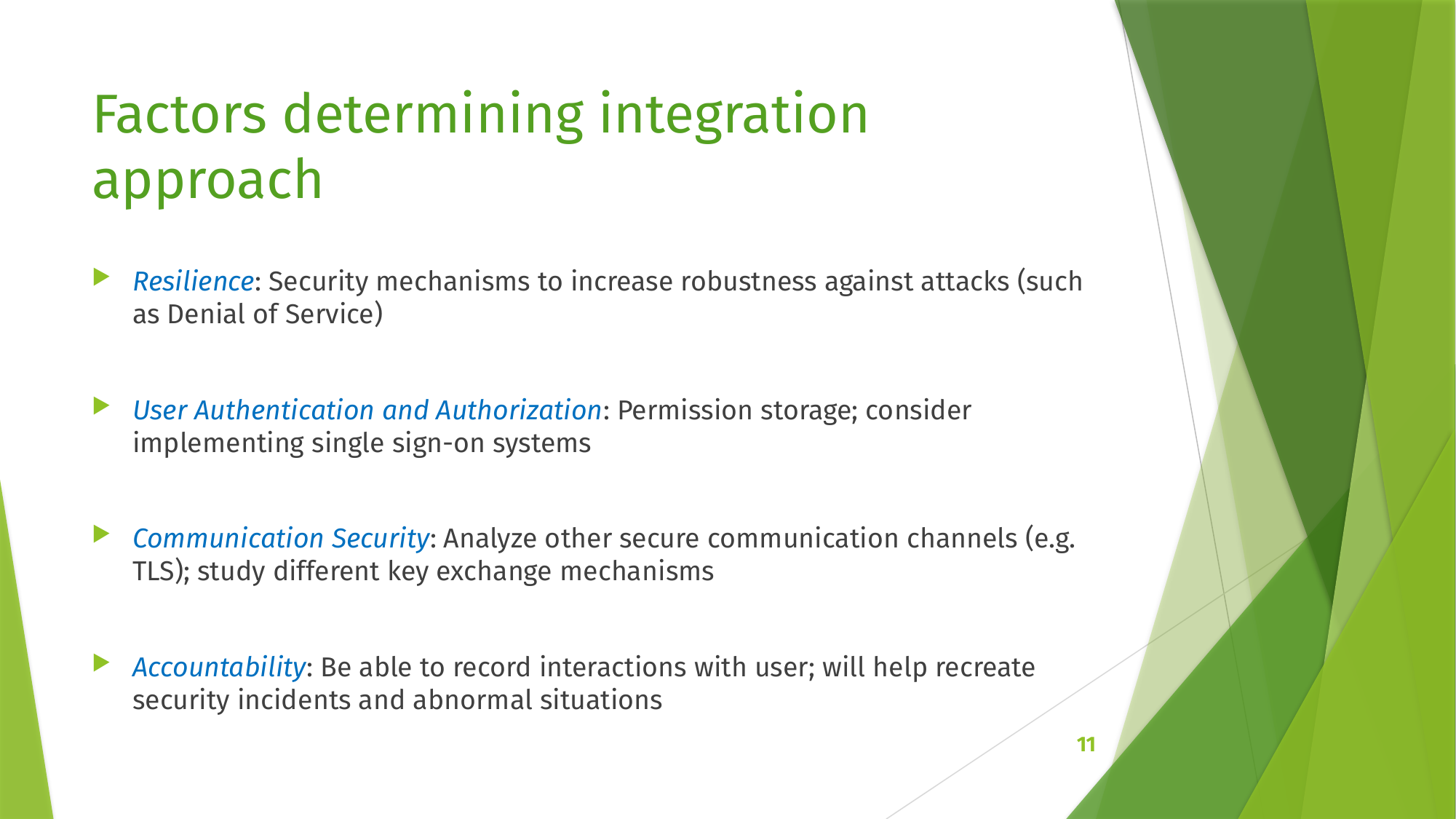

# Factors determining integration approach
Resilience: Security mechanisms to increase robustness against attacks (such as Denial of Service)

User Authentication and Authorization: Permission storage; consider implementing single sign-on systems

Communication Security: Analyze other secure communication channels (e.g. TLS); study different key exchange mechanisms

Accountability: Be able to record interactions with user; will help recreate security incidents and abnormal situations

11